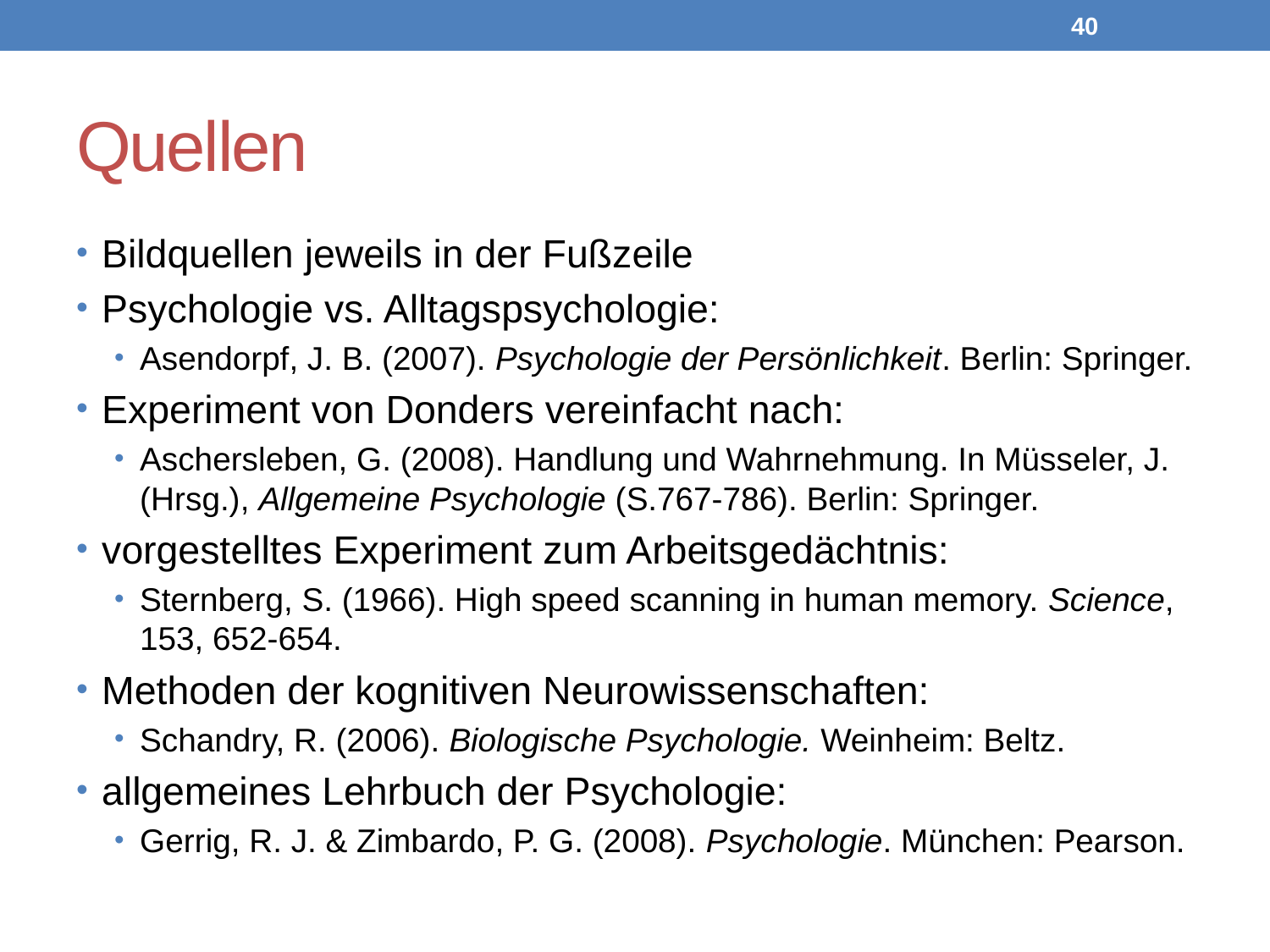

40
# Quellen
Bildquellen jeweils in der Fußzeile
Psychologie vs. Alltagspsychologie:
Asendorpf, J. B. (2007). Psychologie der Persönlichkeit. Berlin: Springer.
Experiment von Donders vereinfacht nach:
Aschersleben, G. (2008). Handlung und Wahrnehmung. In Müsseler, J. (Hrsg.), Allgemeine Psychologie (S.767-786). Berlin: Springer.
vorgestelltes Experiment zum Arbeitsgedächtnis:
Sternberg, S. (1966). High speed scanning in human memory. Science, 153, 652-654.
Methoden der kognitiven Neurowissenschaften:
Schandry, R. (2006). Biologische Psychologie. Weinheim: Beltz.
allgemeines Lehrbuch der Psychologie:
Gerrig, R. J. & Zimbardo, P. G. (2008). Psychologie. München: Pearson.